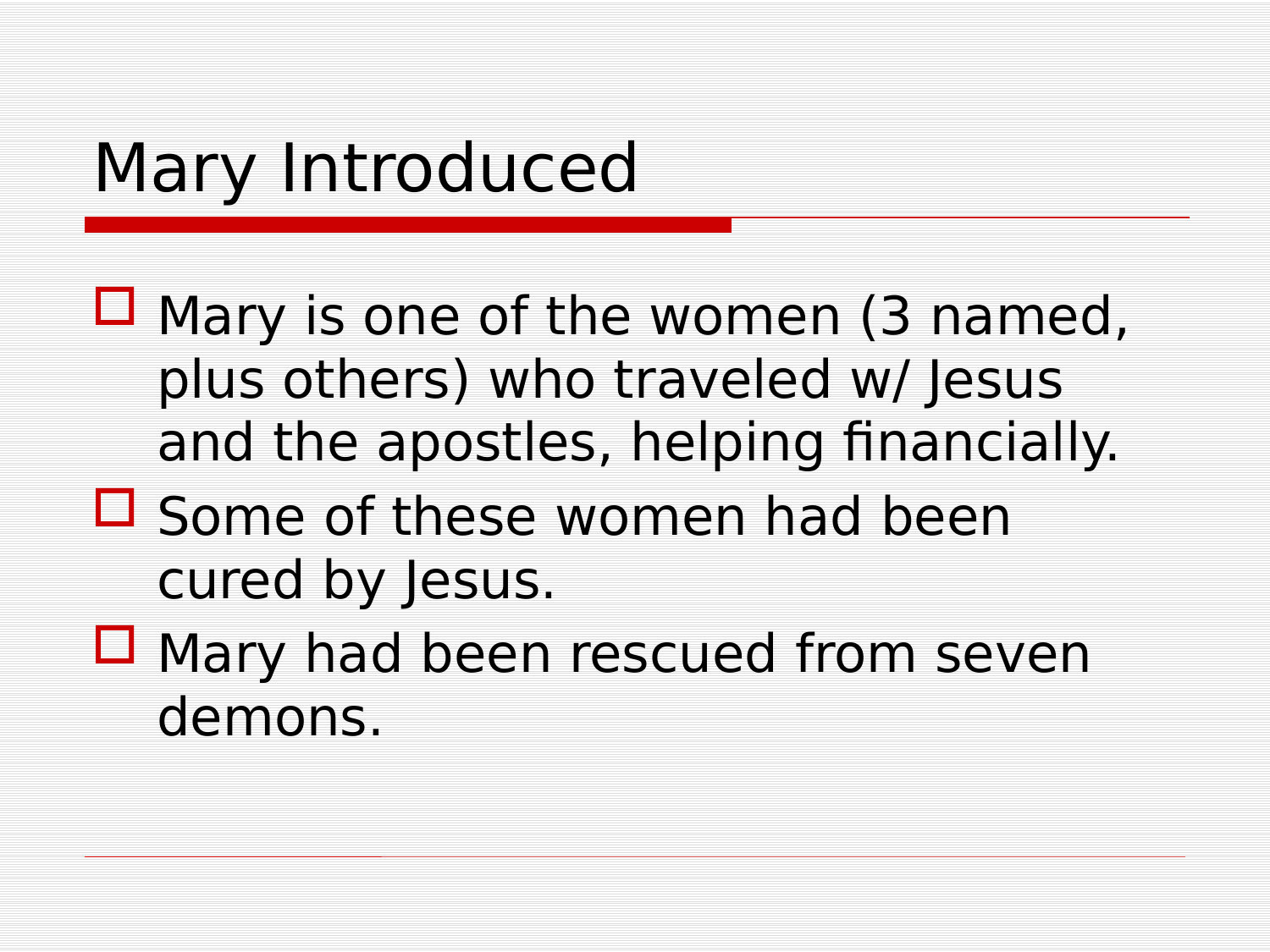

# Mary Introduced
Mary is one of the women (3 named, plus others) who traveled w/ Jesus and the apostles, helping financially.
Some of these women had been cured by Jesus.
Mary had been rescued from seven demons.